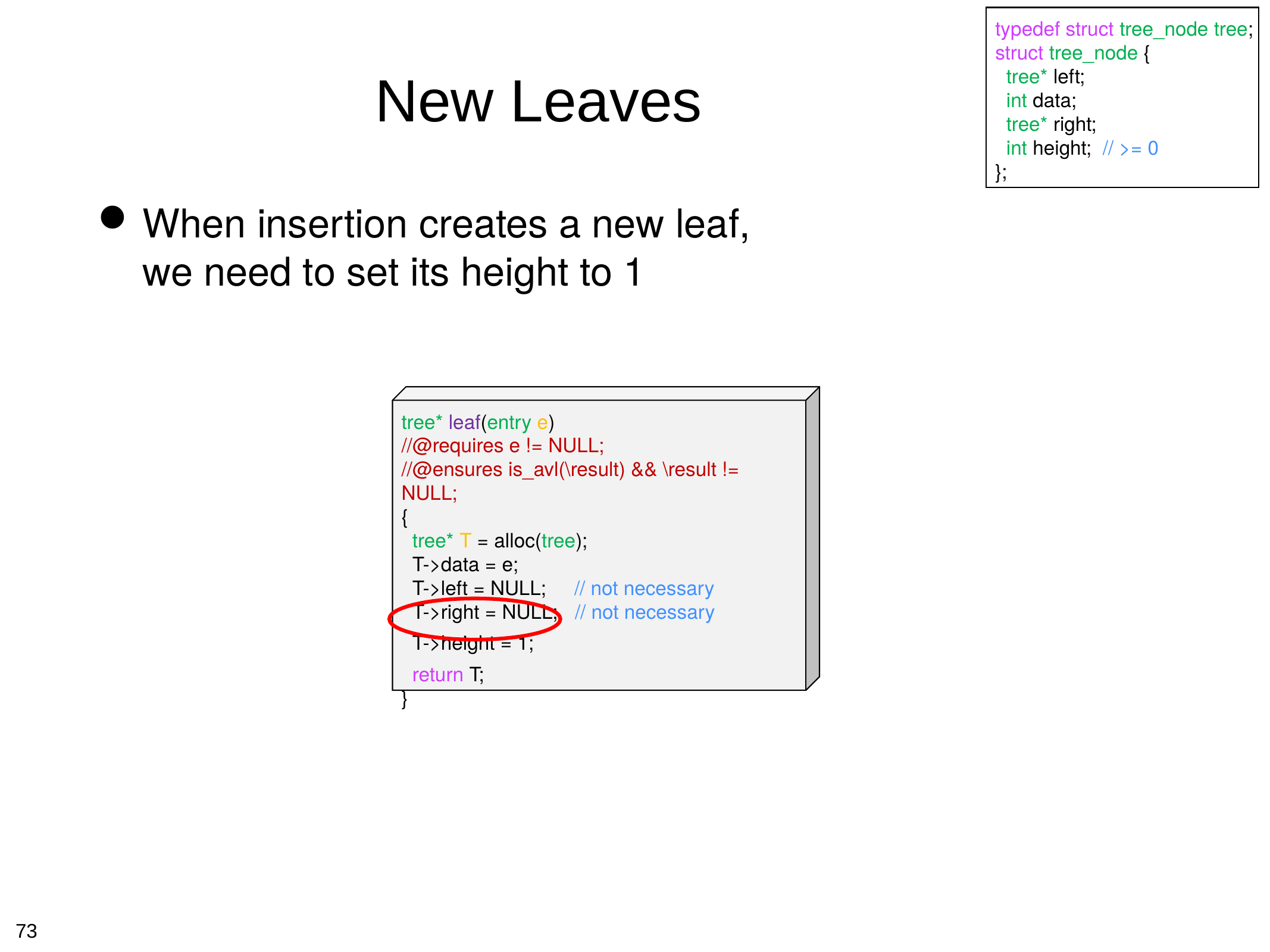

typedef struct tree_node tree;
struct tree_node {
  tree* left;
  int data;
  tree* right;
  int height;  // >= 0
};
# New Leaves
When insertion creates a new leaf,
we need to set its height to 1
tree* leaf(entry e)
//@requires e != NULL;
//@ensures is_avl(\result) && \result != NULL;
{
  tree* T = alloc(tree);
  T->data = e;
  T->left = NULL;     // not necessary
  T->right = NULL;   // not necessary
  T->height = 1;
  return T;
}

73